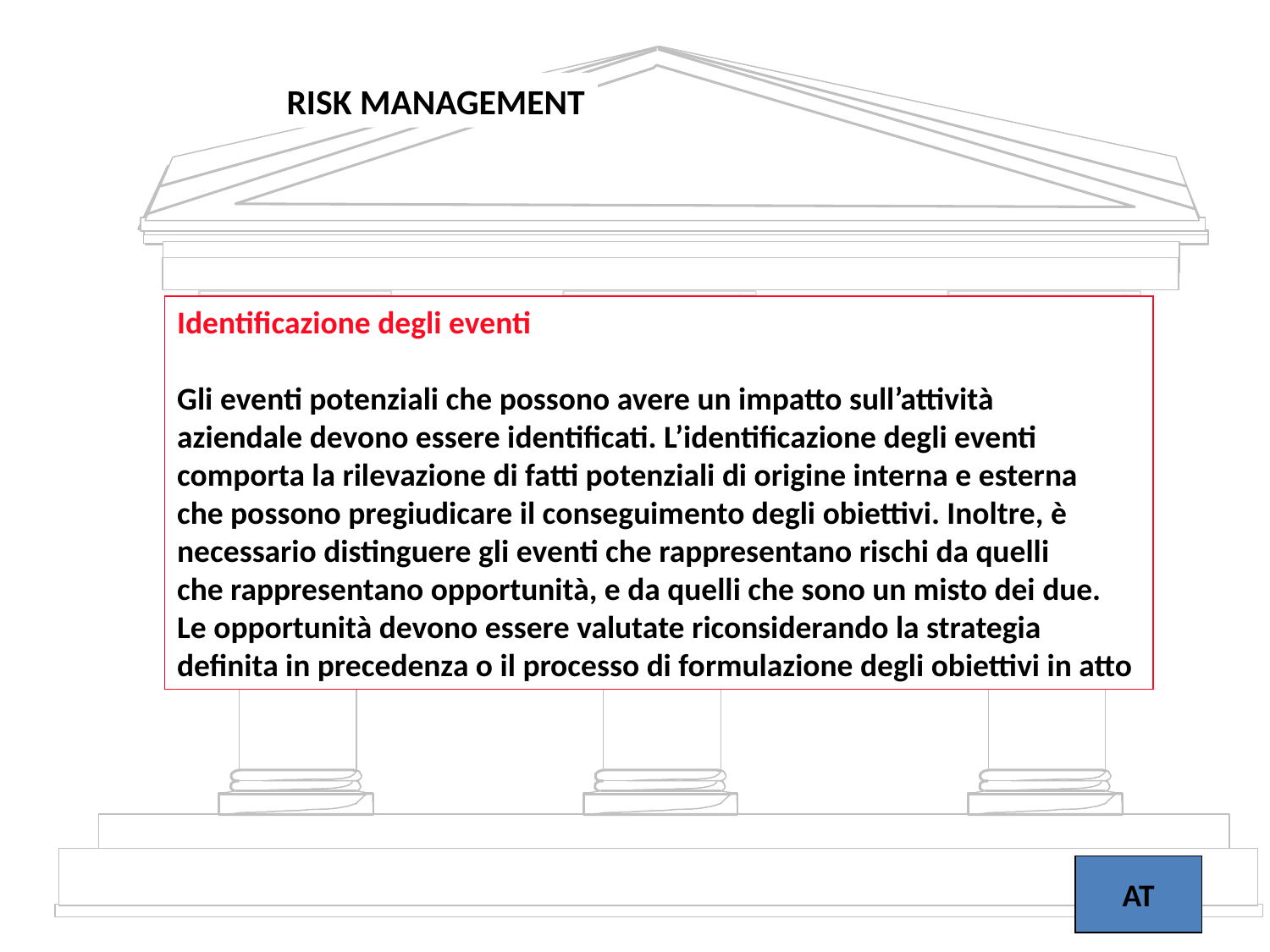

RISK MANAGEMENT
Identificazione degli eventi

Gli eventi potenziali che possono avere un impatto sull’attività
aziendale devono essere identificati. L’identificazione degli eventi
comporta la rilevazione di fatti potenziali di origine interna e esterna
che possono pregiudicare il conseguimento degli obiettivi. Inoltre, è
necessario distinguere gli eventi che rappresentano rischi da quelli
che rappresentano opportunità, e da quelli che sono un misto dei due.
Le opportunità devono essere valutate riconsiderando la strategia
definita in precedenza o il processo di formulazione degli obiettivi in atto

AT
16